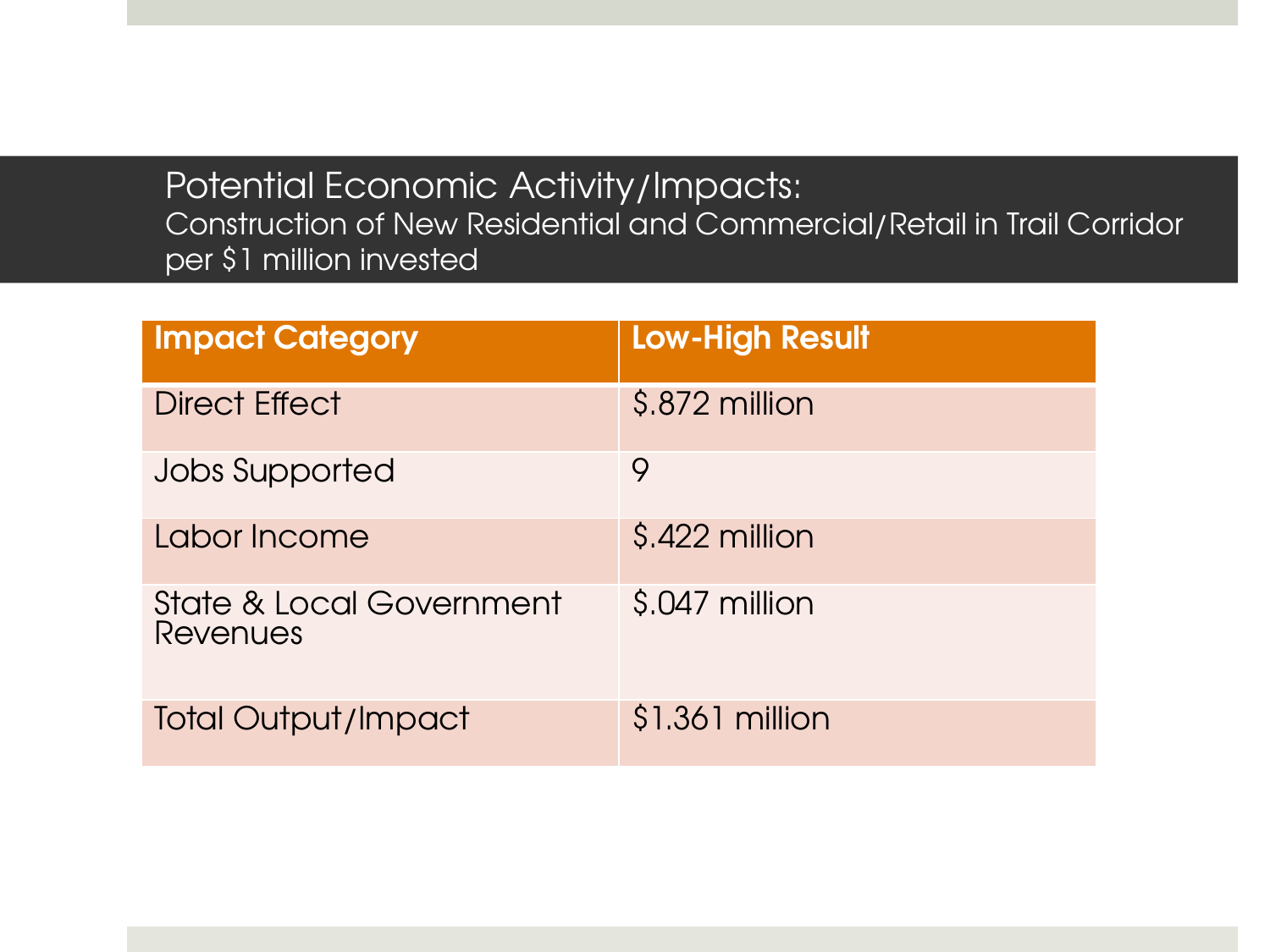

# Potential Economic Activity/Impacts: Construction of New Residential and Commercial/Retail in Trail Corridor per $1 million invested
| Impact Category | Low-High Result |
| --- | --- |
| Direct Effect | $.872 million |
| Jobs Supported | 9 |
| Labor Income | $.422 million |
| State & Local Government Revenues | $.047 million |
| Total Output/Impact | $1.361 million |